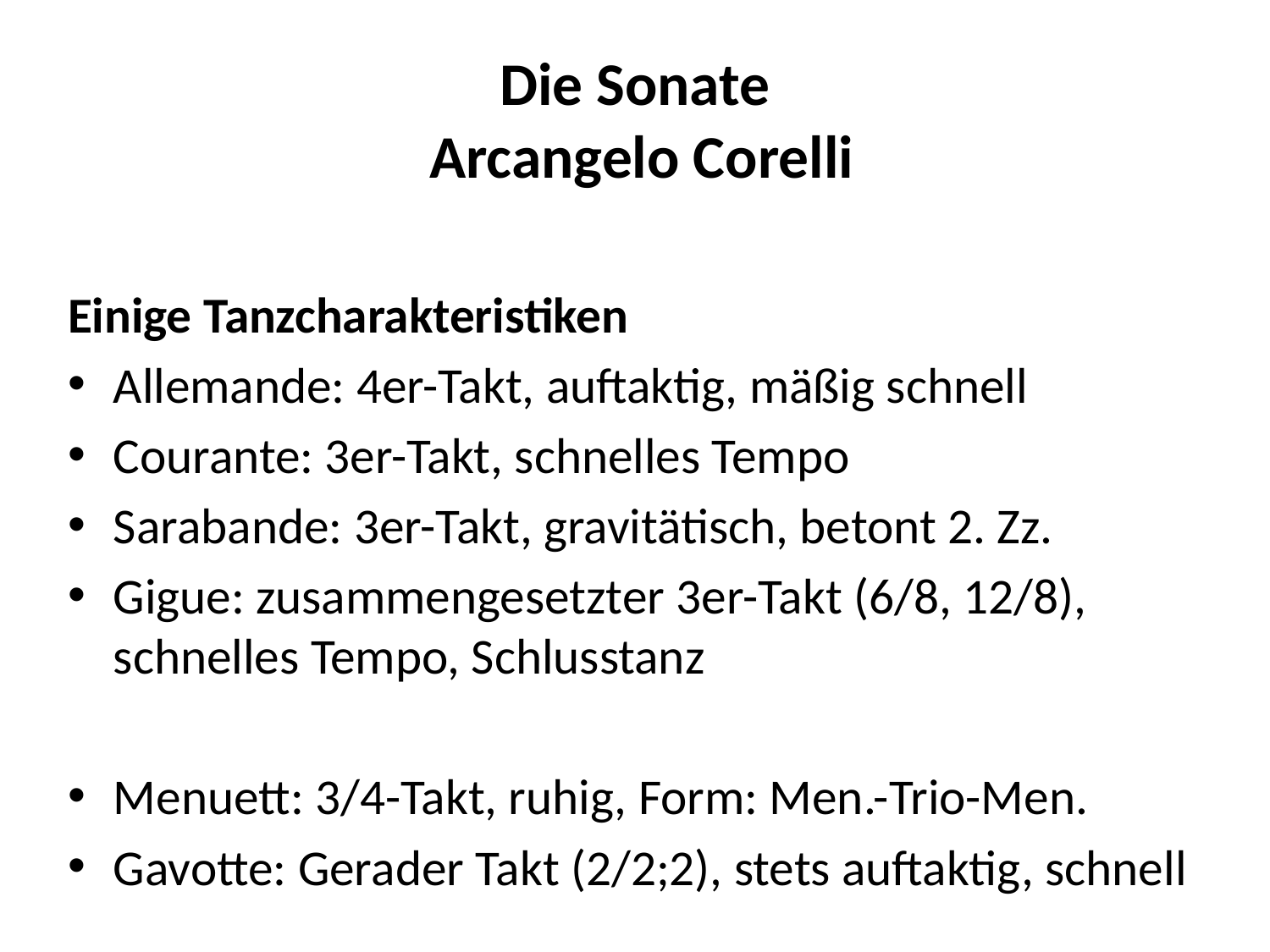

# Die Sonate Arcangelo Corelli
Einige Tanzcharakteristiken
Allemande: 4er-Takt, auftaktig, mäßig schnell
Courante: 3er-Takt, schnelles Tempo
Sarabande: 3er-Takt, gravitätisch, betont 2. Zz.
Gigue: zusammengesetzter 3er-Takt (6/8, 12/8), schnelles Tempo, Schlusstanz

Menuett: 3/4-Takt, ruhig, Form: Men.-Trio-Men.
Gavotte: Gerader Takt (2/2;2), stets auftaktig, schnell